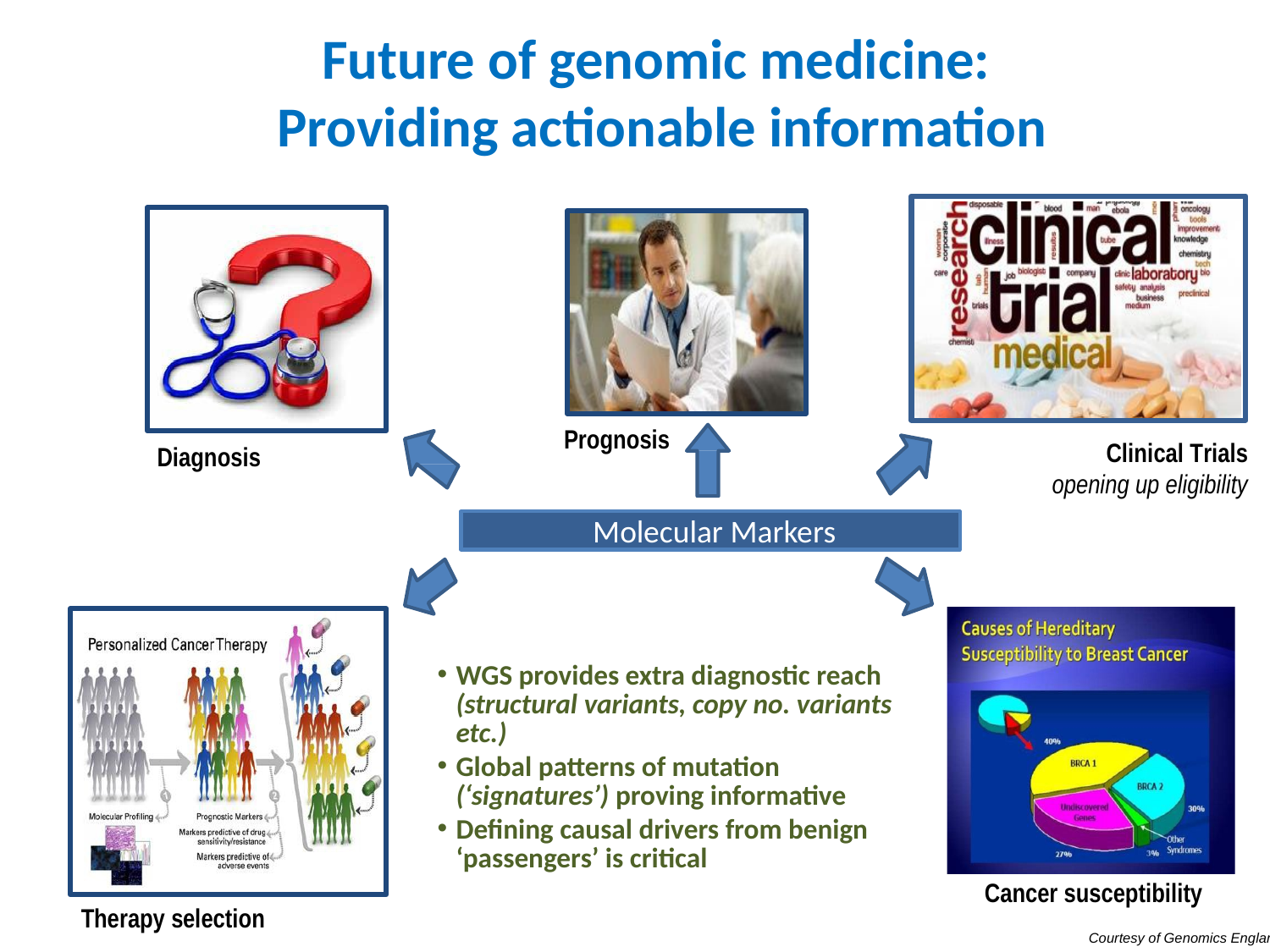

# Future of genomic medicine: Providing actionable information

Prognosis

Clinical Trials
opening up eligibility
Diagnosis
           Molecular Markers

WGS provides extra diagnostic reach (structural variants, copy no. variants etc.)
Global patterns of mutation (‘signatures’) proving informative
Defining causal drivers from benign ‘passengers’ is critical
Cancer susceptibility
Therapy selection
Courtesy of Genomics England